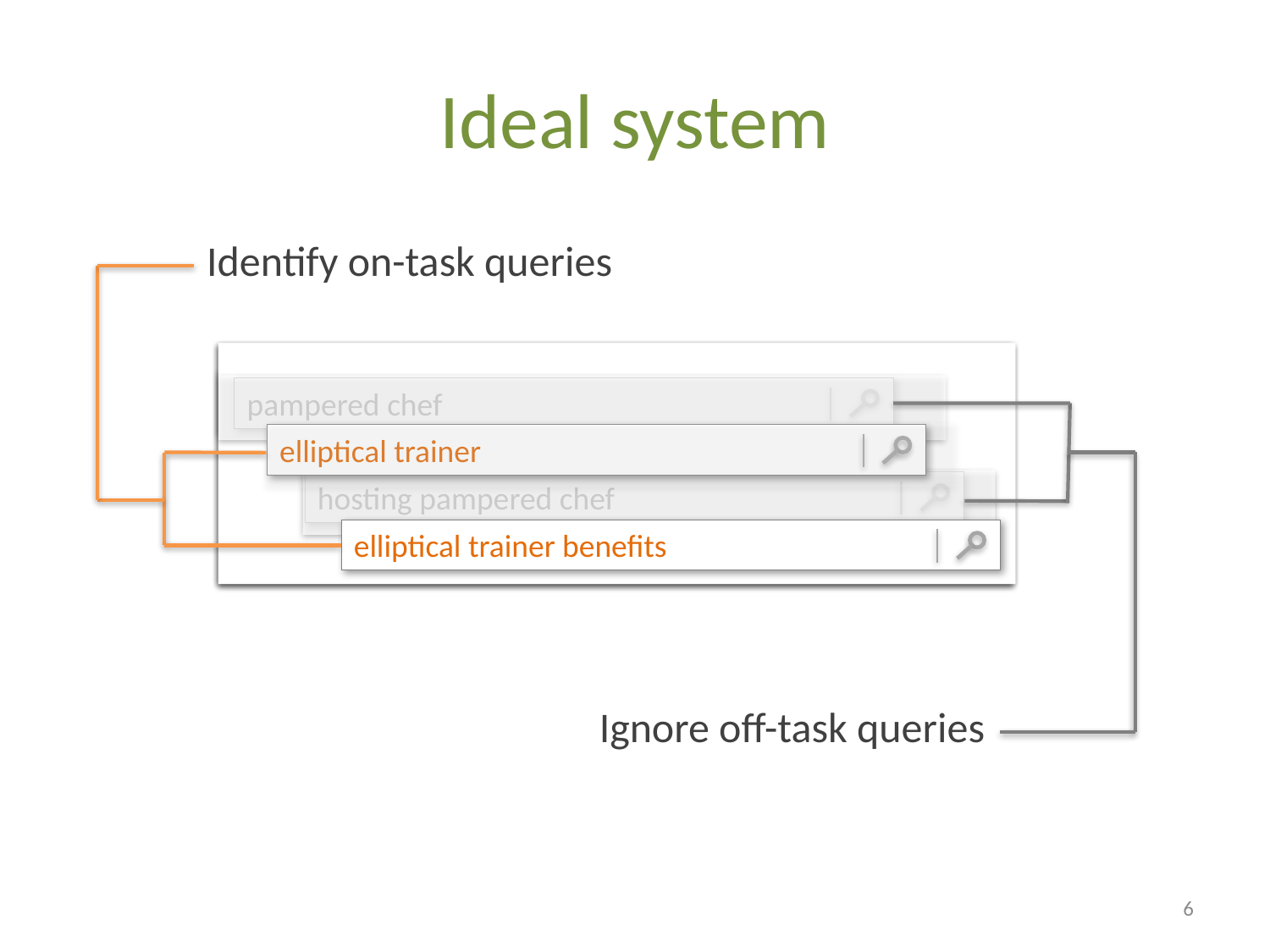

# Ideal system
Identify on-task queries

pampered chef

elliptical trainer

hosting pampered chef

elliptical trainer benefits

pampered chef

elliptical trainer

hosting pampered chef

elliptical trainer benefits

pampered chef

elliptical trainer

hosting pampered chef

elliptical trainer benefits

Ignore off-task queries
6